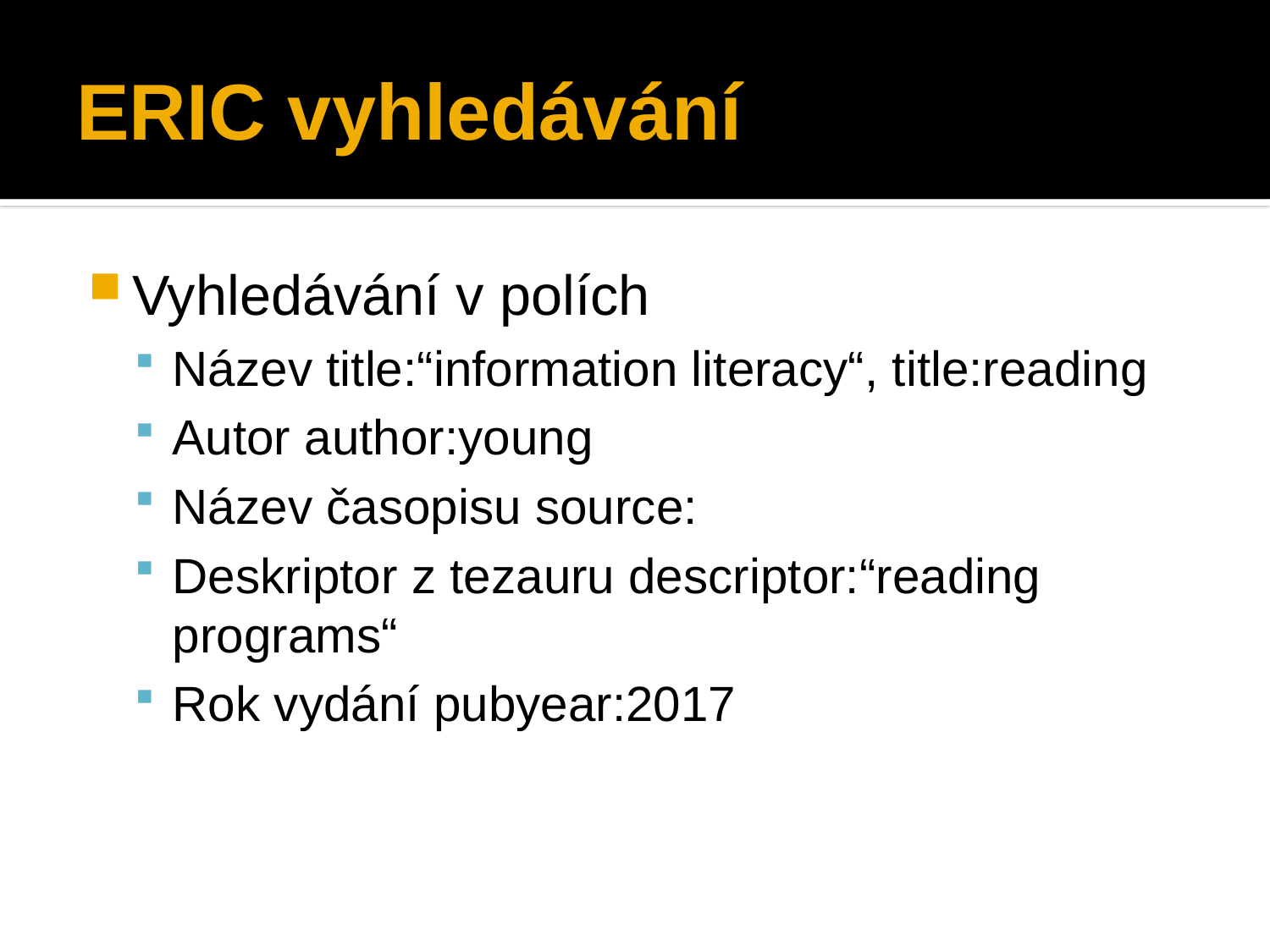

# ERIC vyhledávání
Vyhledávání v polích
Název title:“information literacy“, title:reading
Autor author:young
Název časopisu source:
Deskriptor z tezauru descriptor:“reading programs“
Rok vydání pubyear:2017